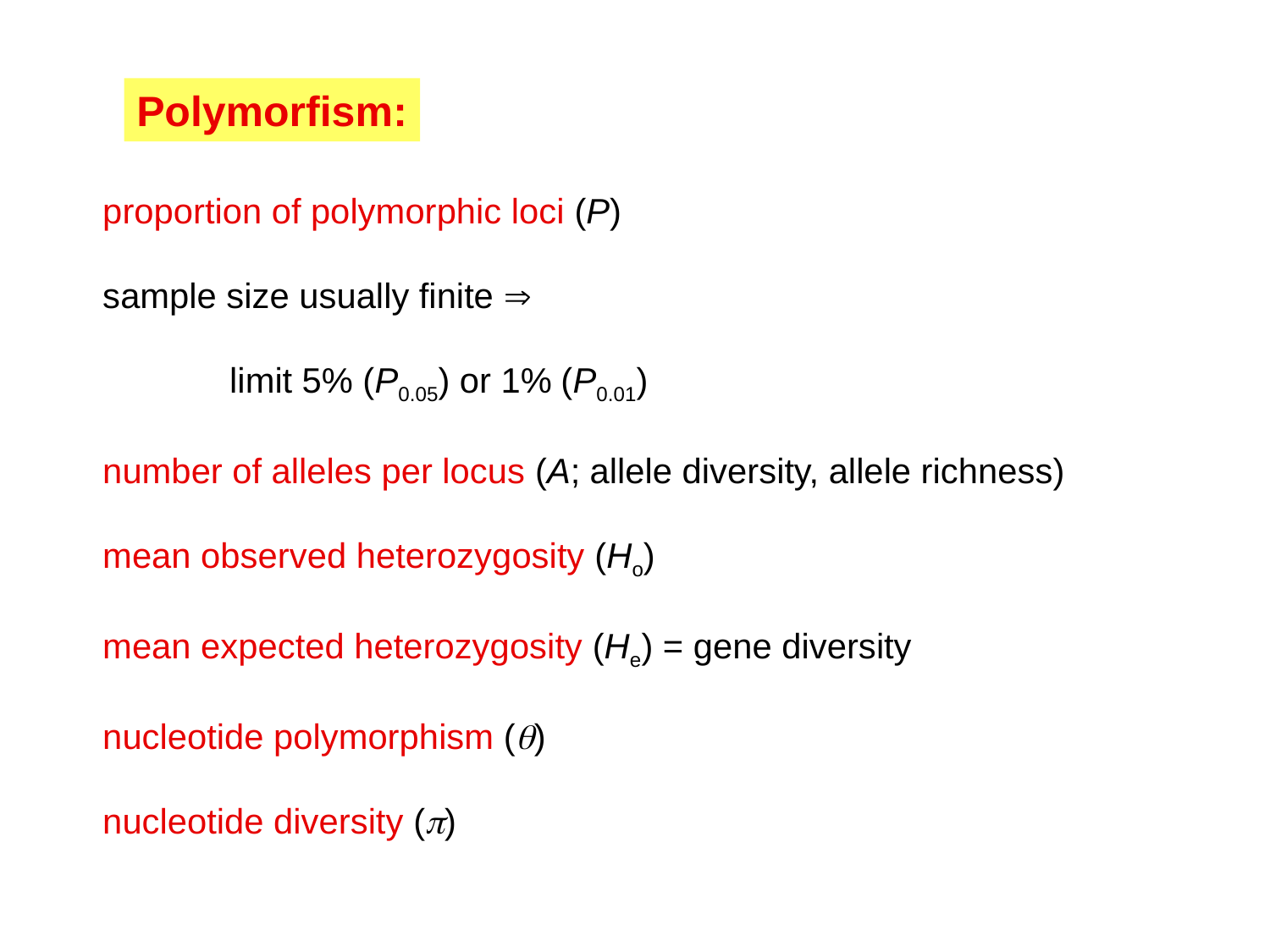

Polymorfism:
proportion of polymorphic loci (P)
sample size usually finite ⇒
	limit 5% (P0.05) or 1% (P0.01)
number of alleles per locus (A; allele diversity, allele richness)
mean observed heterozygosity (Ho)
mean expected heterozygosity (He) = gene diversity
nucleotide polymorphism (θ)

nucleotide diversity (π)